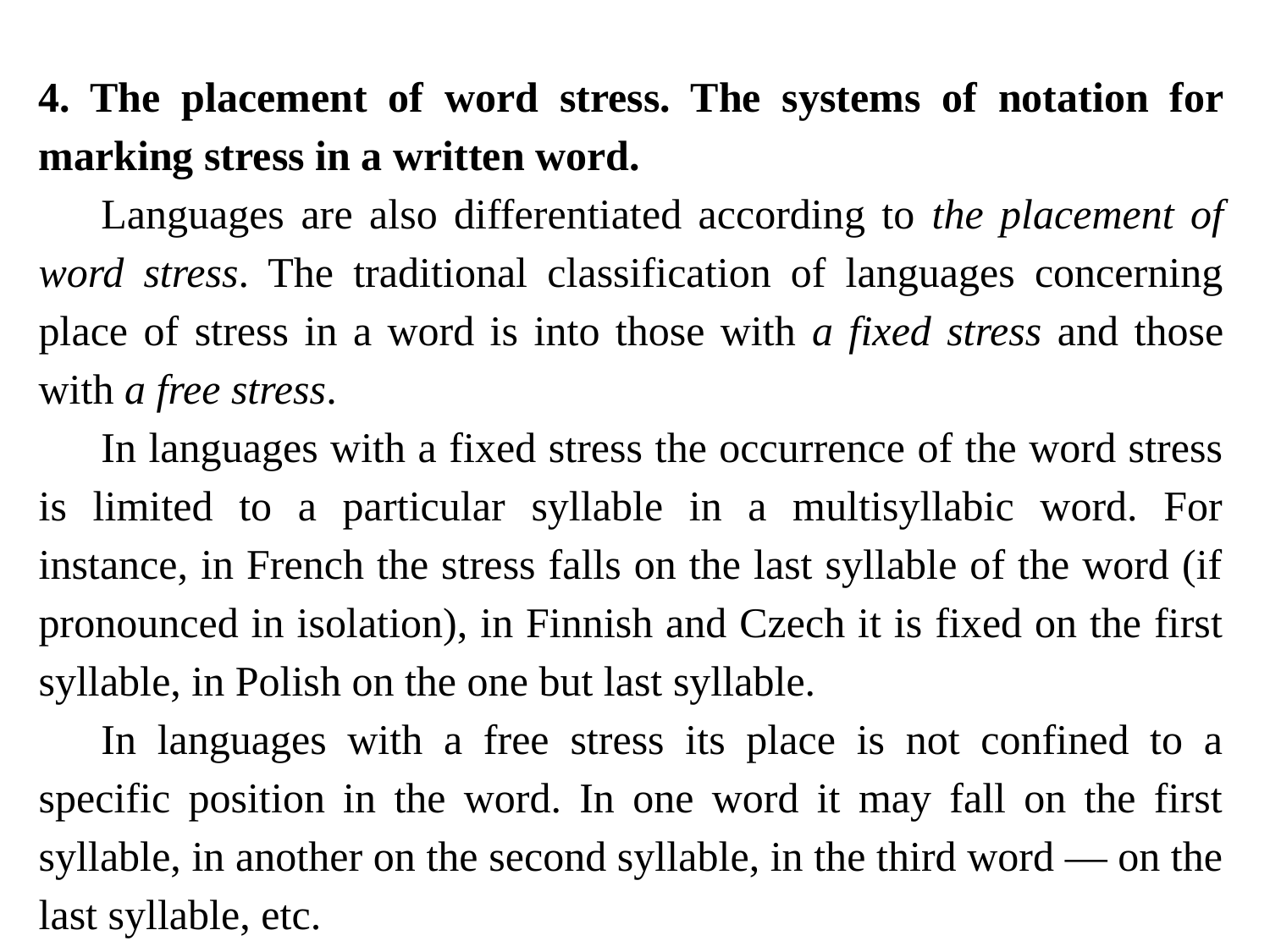

4. The placement of word stress. The systems of notation for marking stress in a written word.
Languages are also differentiated according to the placement of word stress. The traditional classification of languages concerning place of stress in a word is into those with a fixed stress and those with a free stress.
In languages with a fixed stress the occurrence of the word stress is limited to a particular syllable in a multisyllabic word. For instance, in French the stress falls on the last syllable of the word (if pronounced in isolation), in Finnish and Czech it is fixed on the first syllable, in Polish on the one but last syllable.
In languages with a free stress its place is not confined to a specific position in the word. In one word it may fall on the first syllable, in another on the second syllable, in the third word — on the last syllable, etc.